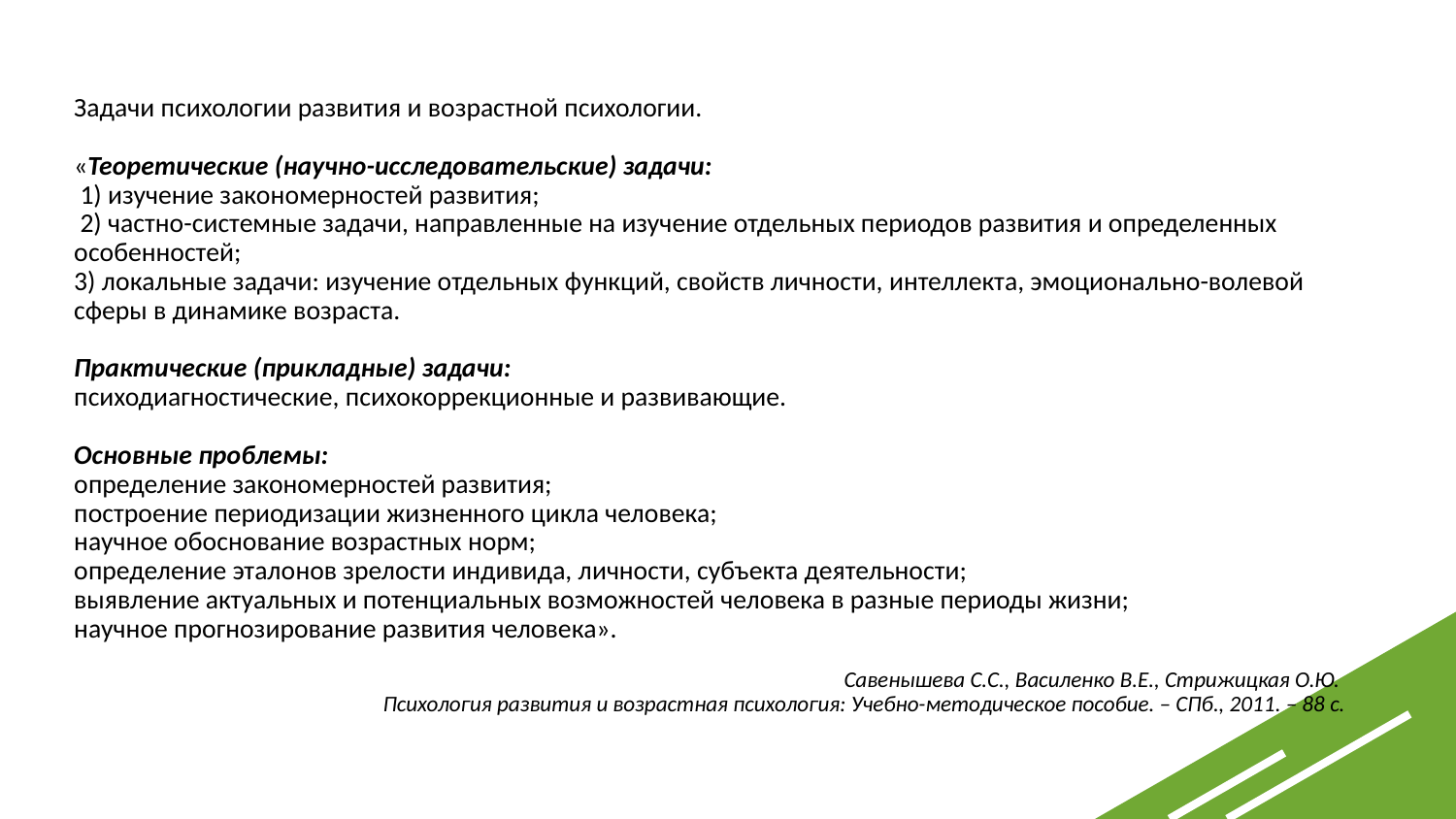

Задачи психологии развития и возрастной психологии.

«Теоретические (научно-исследовательские) задачи:
 1) изучение закономерностей развития;
 2) частно-системные задачи, направленные на изучение отдельных периодов развития и определенных особенностей;
3) локальные задачи: изучение отдельных функций, свойств личности, интеллекта, эмоционально-волевой сферы в динамике возраста.

Практические (прикладные) задачи:
психодиагностические, психокоррекционные и развивающие.

Основные проблемы:
определение закономерностей развития;
построение периодизации жизненного цикла человека;
научное обоснование возрастных норм;
определение эталонов зрелости индивида, личности, субъекта деятельности;
выявление актуальных и потенциальных возможностей человека в разные периоды жизни;
научное прогнозирование развития человека».

Савенышева С.С., Василенко В.Е., Стрижицкая О.Ю.
Психология развития и возрастная психология: Учебно-методическое пособие. – СПб., 2011. – 88 с.